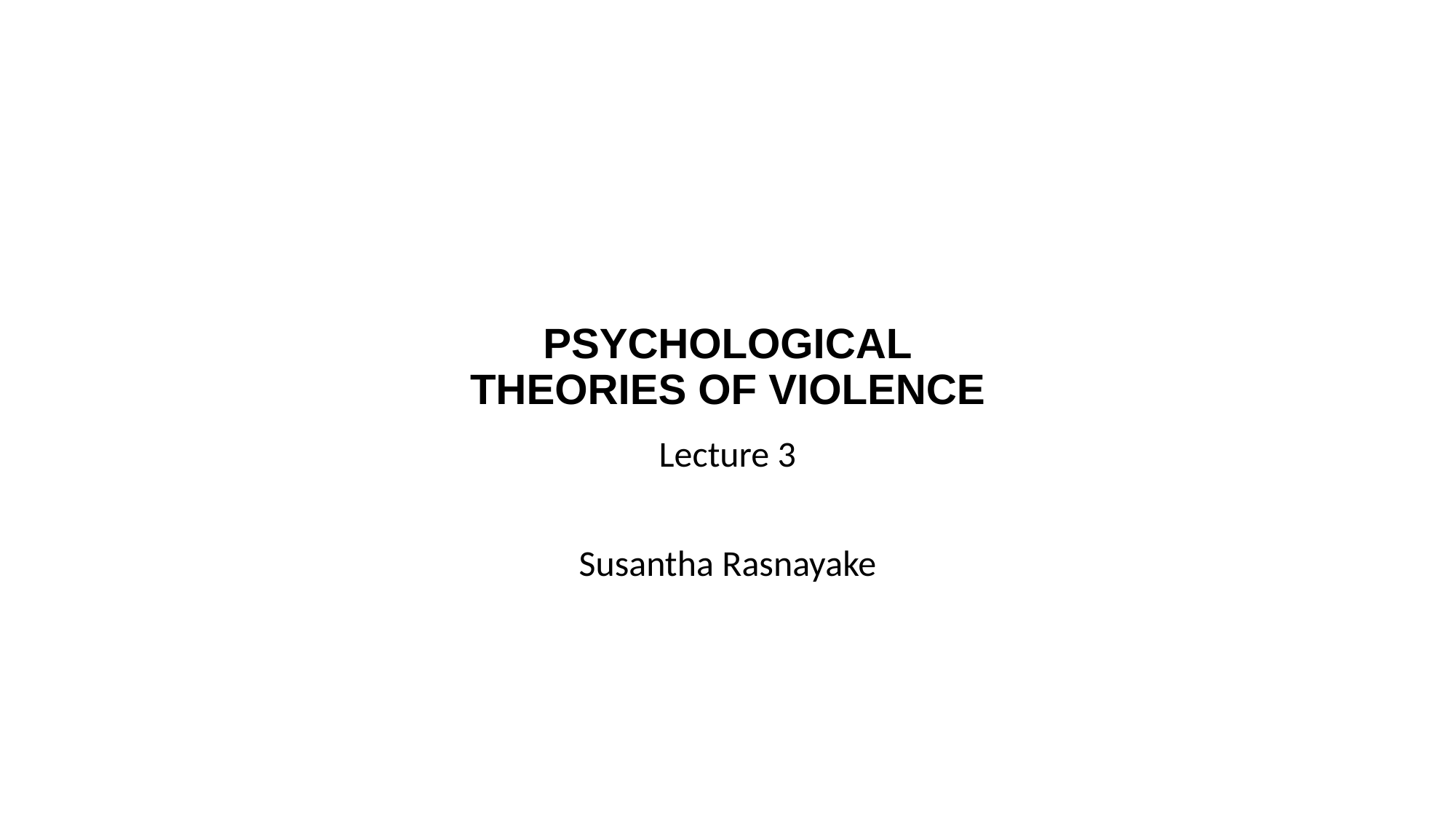

# PSYCHOLOGICAL THEORIES OF VIOLENCE
Lecture 3

Susantha Rasnayake